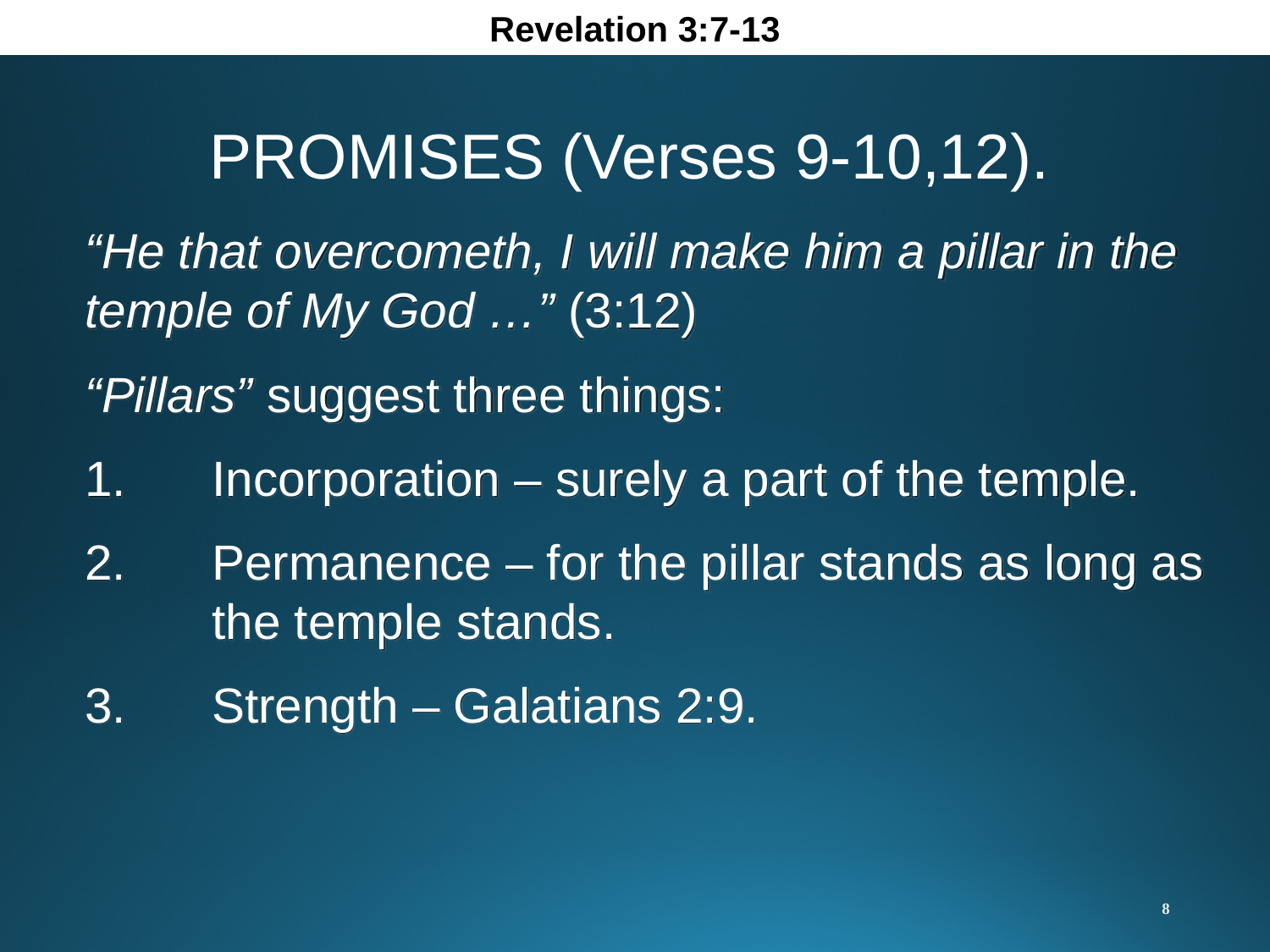

Revelation 3:7-13
PROMISES (Verses 9-10,12).
“He that overcometh, I will make him a pillar in the temple of My God …” (3:12)
“Pillars” suggest three things:
1.	Incorporation – surely a part of the temple.
2.	Permanence – for the pillar stands as long as the temple stands.
3.	Strength – Galatians 2:9.
8